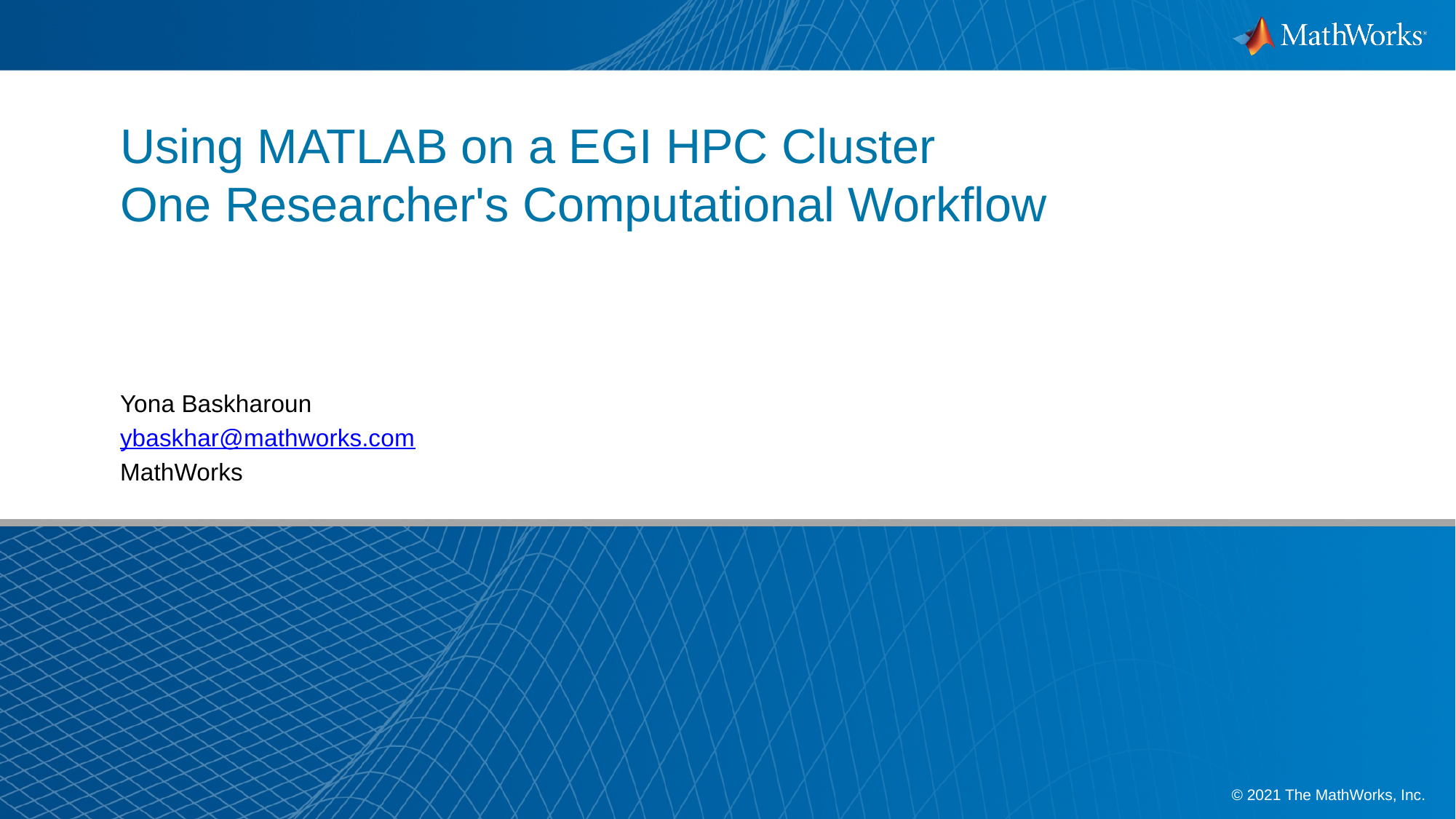

# Using MATLAB on a EGI HPC Cluster One Researcher's Computational Workflow
Yona Baskharoun
ybaskhar@mathworks.com
MathWorks